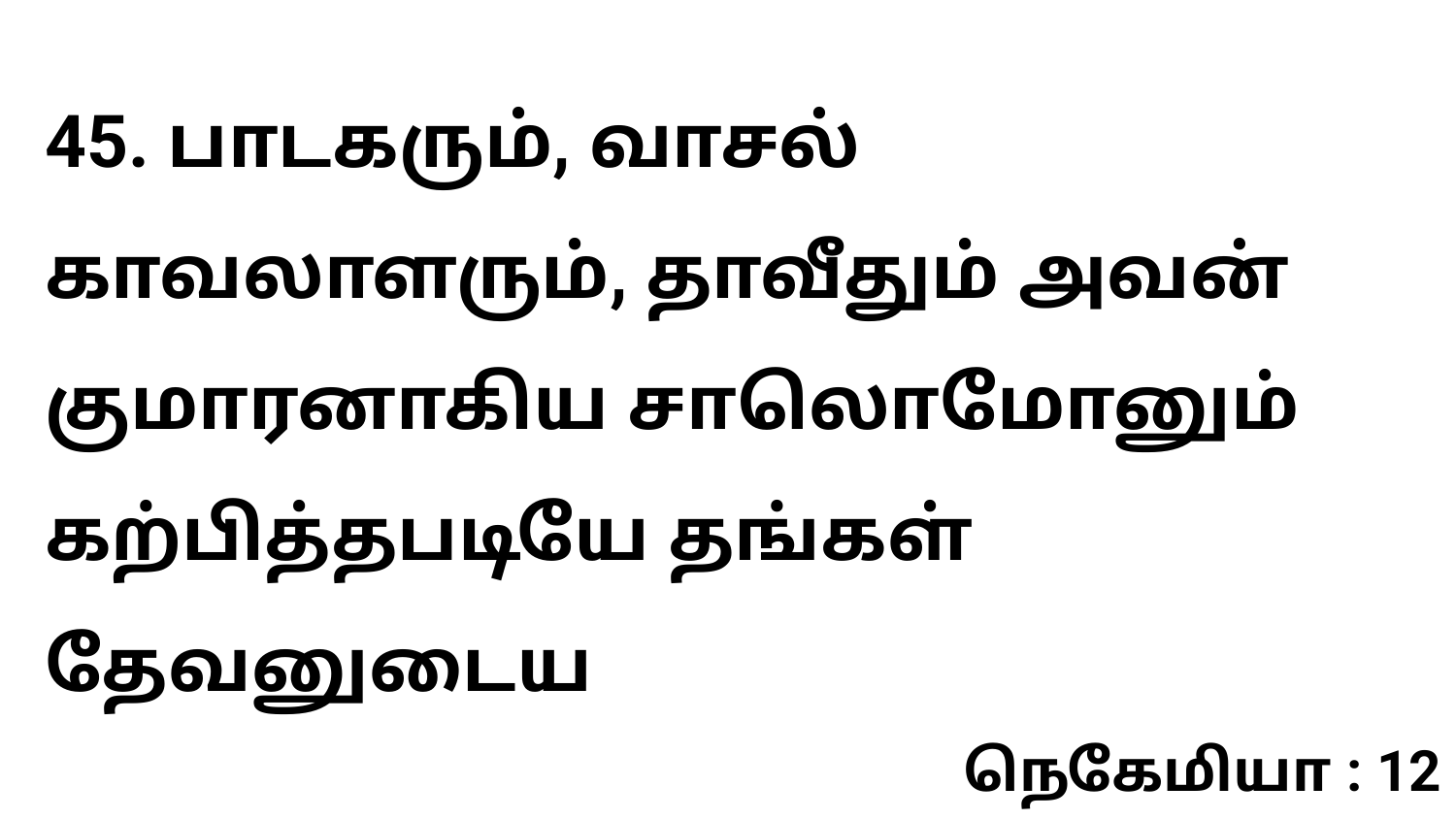

45. பாடகரும், வாசல் காவலாளரும், தாவீதும் அவன் குமாரனாகிய சாலொமோனும் கற்பித்தபடியே தங்கள் தேவனுடைய
நெகேமியா : 12